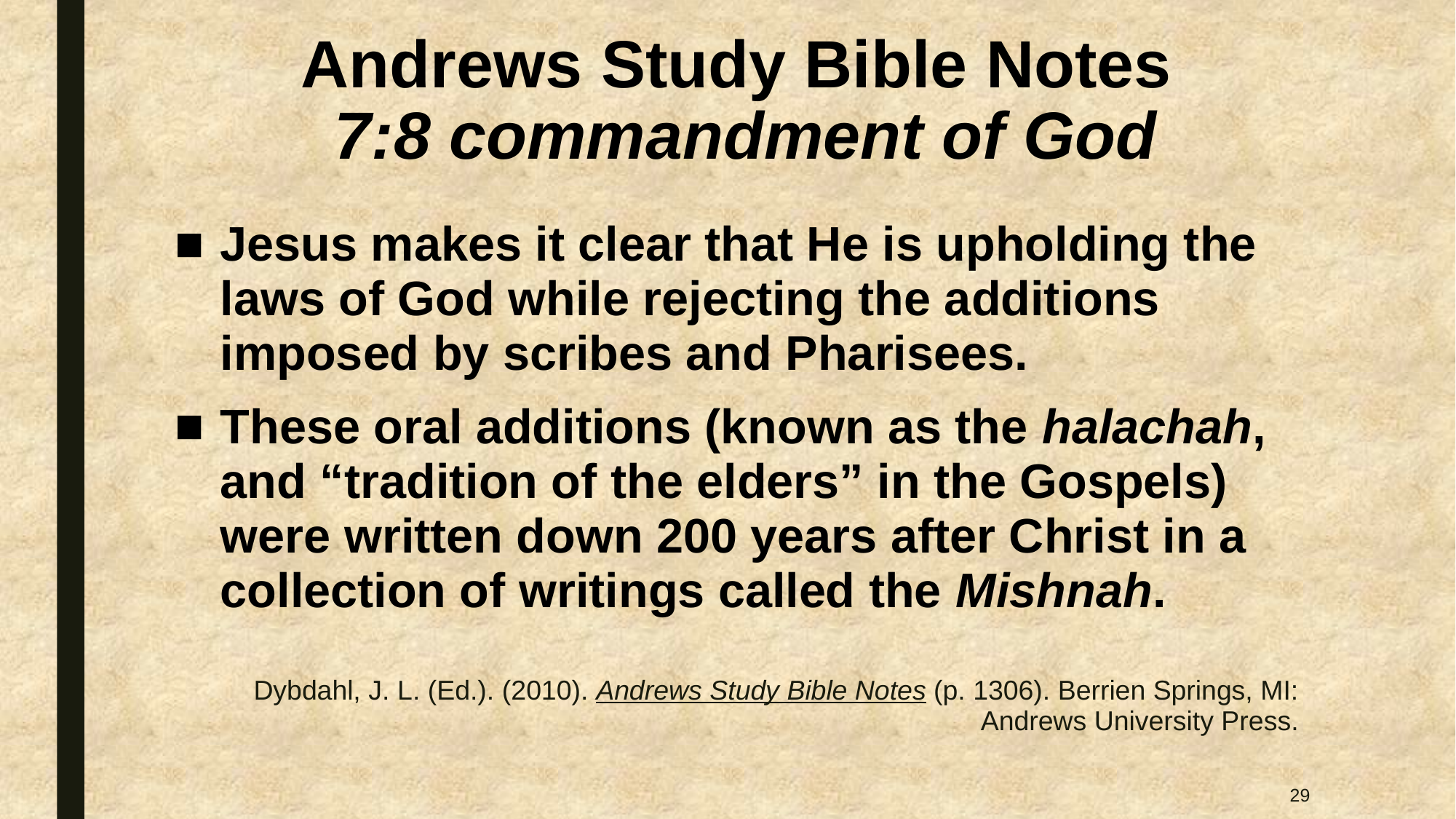

# Andrews Study Bible Notes 7:8 commandment of God
Jesus makes it clear that He is upholding the laws of God while rejecting the additions imposed by scribes and Pharisees.
These oral additions (known as the halachah, and “tradition of the elders” in the Gospels) were written down 200 years after Christ in a collection of writings called the Mishnah.

Dybdahl, J. L. (Ed.). (2010). Andrews Study Bible Notes (p. 1306). Berrien Springs, MI: Andrews University Press.

29